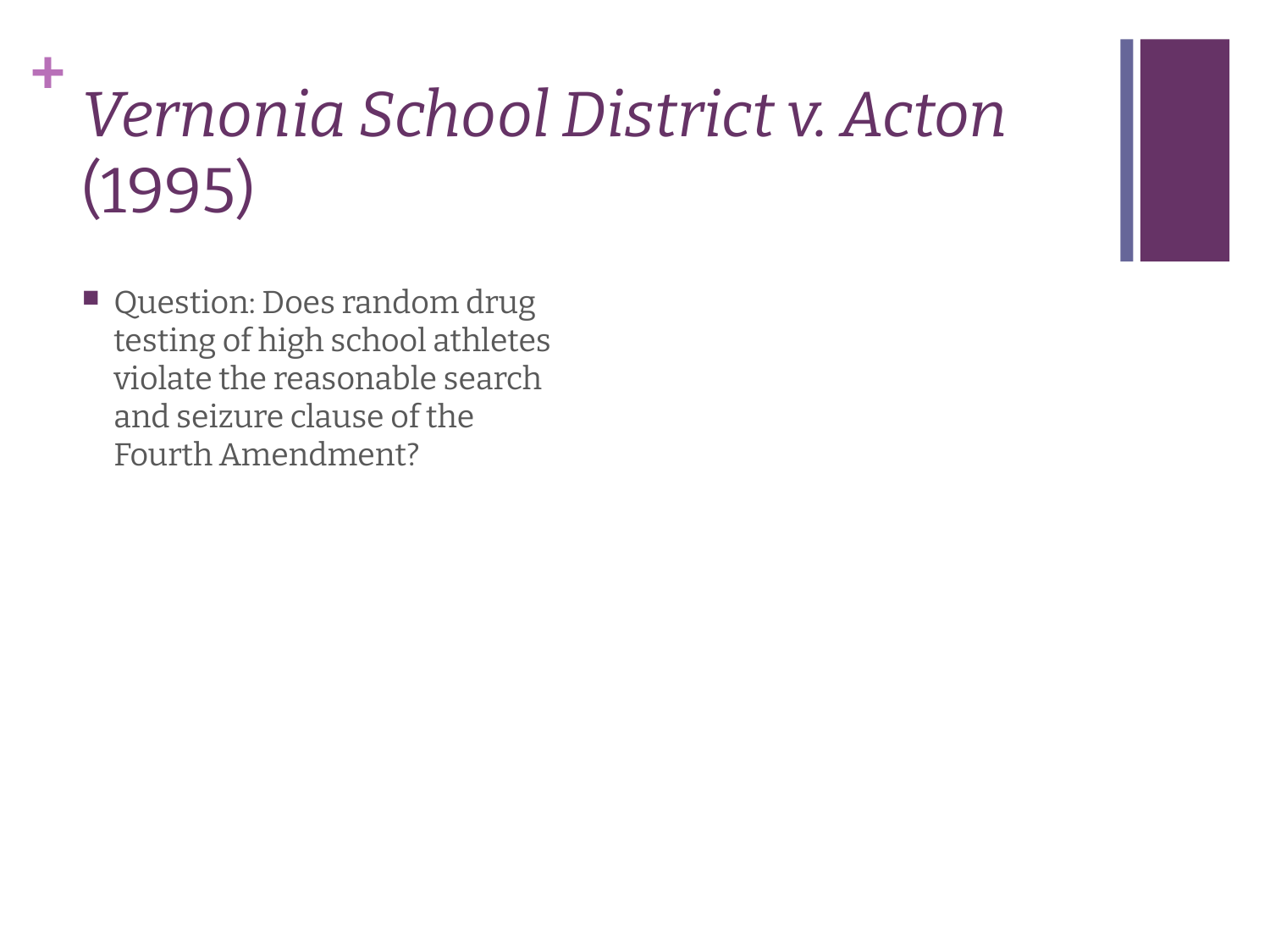

# Vernonia School District v. Acton (1995)
Question: Does random drug testing of high school athletes violate the reasonable search and seizure clause of the Fourth Amendment?